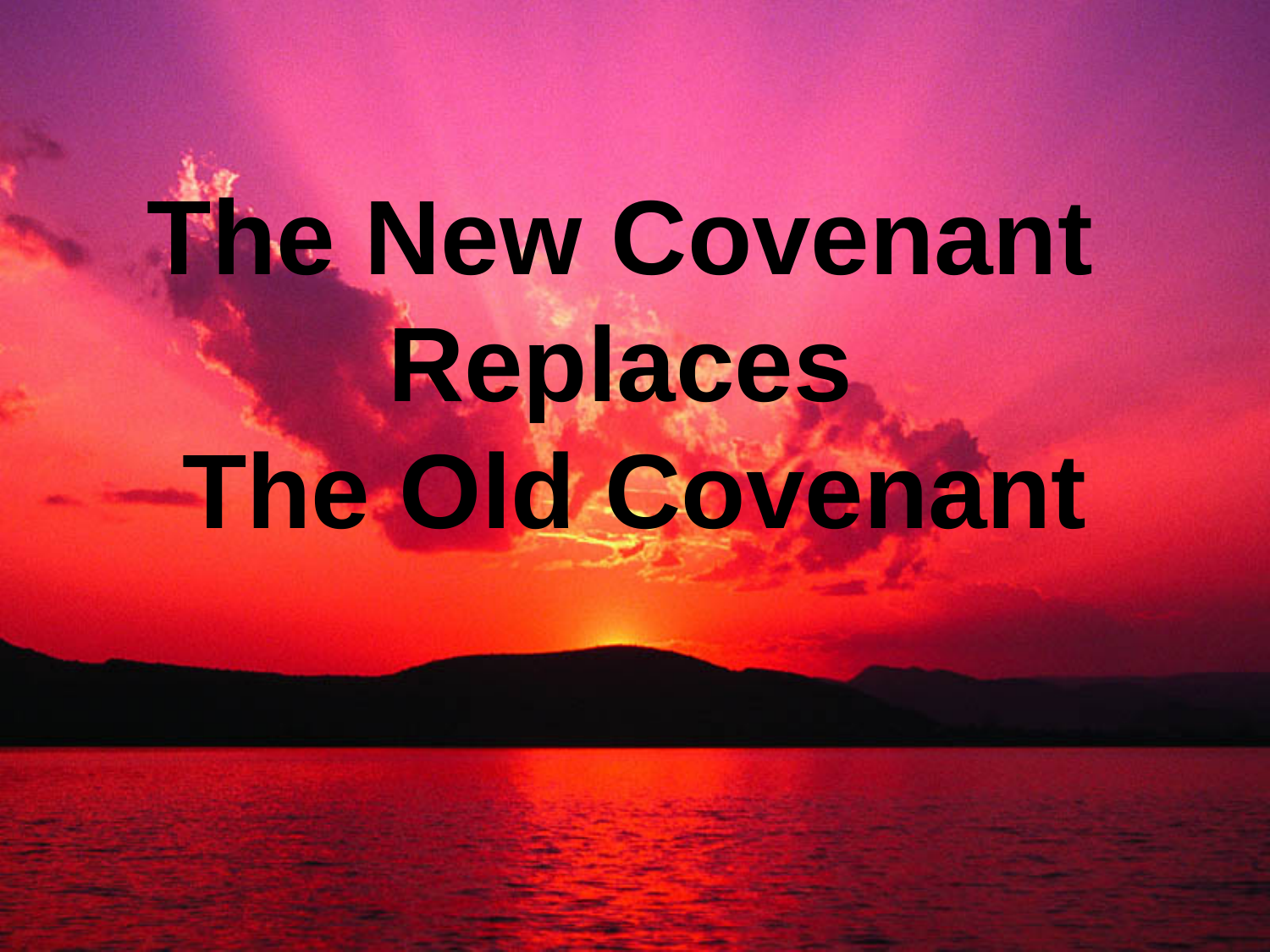

# The New Covenant Replaces The Old Covenant